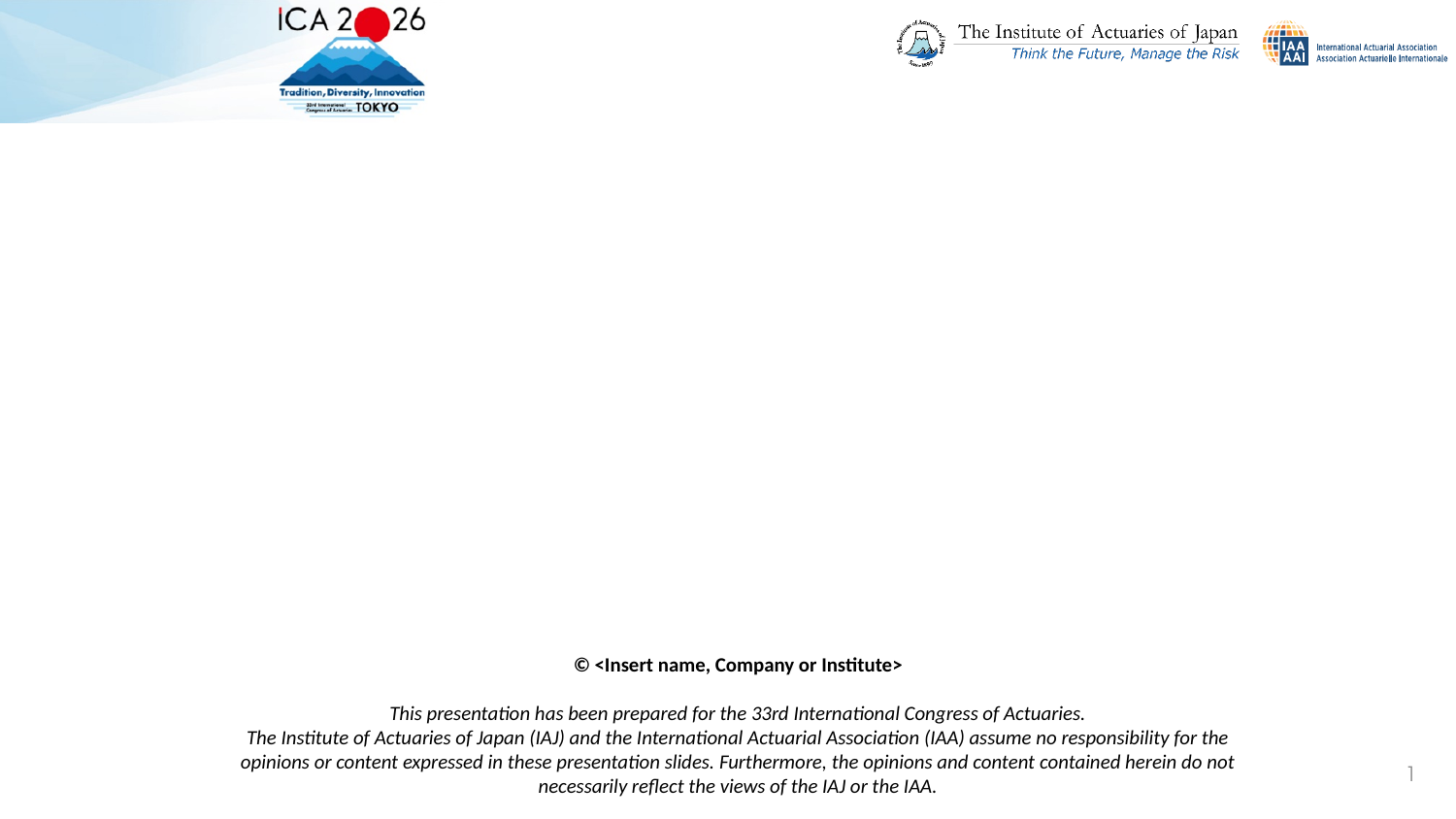

#

© <Insert name, Company or Institute>

This presentation has been prepared for the 33rd International Congress of Actuaries.
The Institute of Actuaries of Japan (IAJ) and the International Actuarial Association (IAA) assume no responsibility for the opinions or content expressed in these presentation slides. Furthermore, the opinions and content contained herein do not necessarily reflect the views of the IAJ or the IAA.